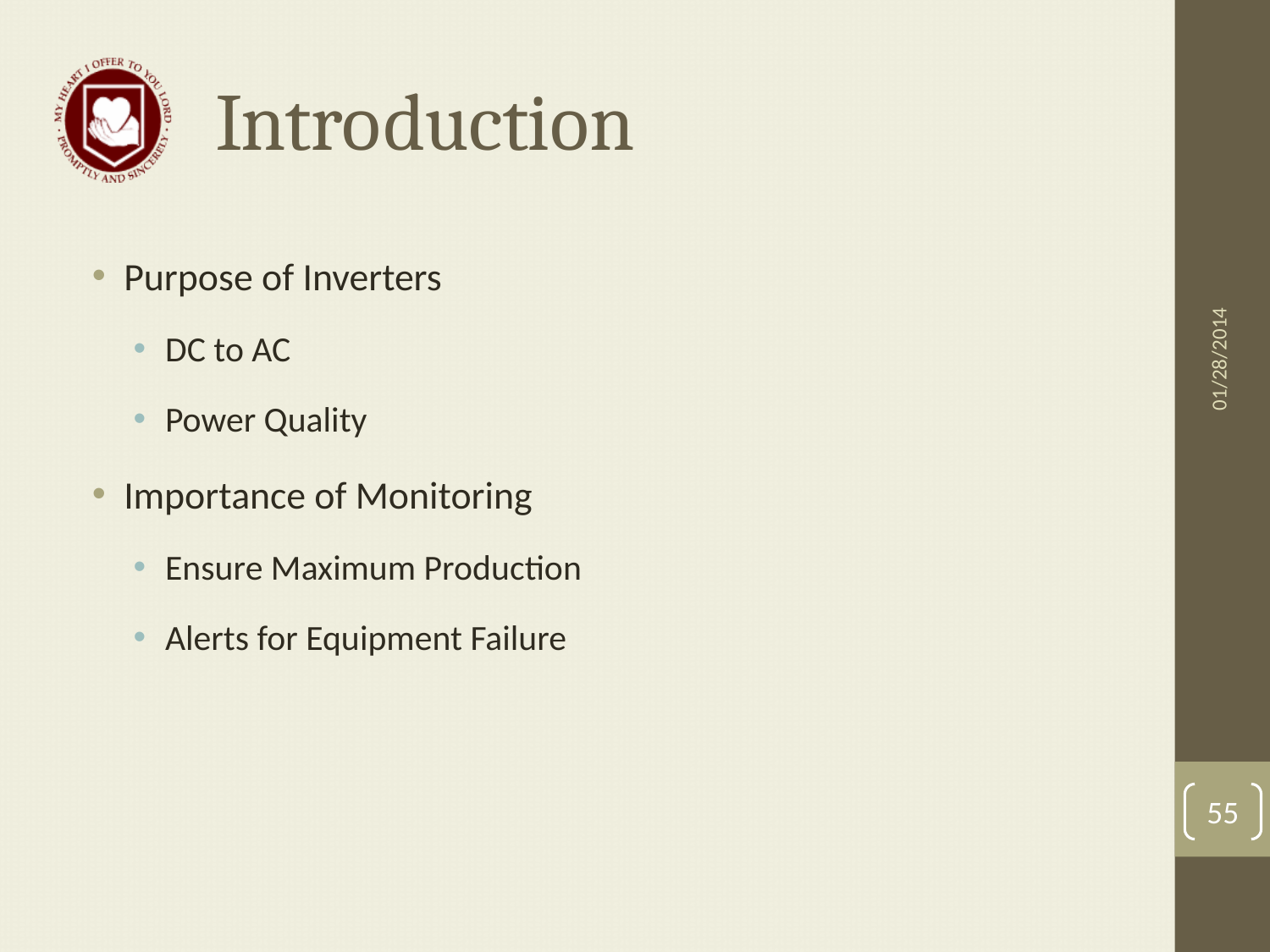

# Introduction
Purpose of Inverters
DC to AC
Power Quality
Importance of Monitoring
Ensure Maximum Production
Alerts for Equipment Failure

01/28/2014
55